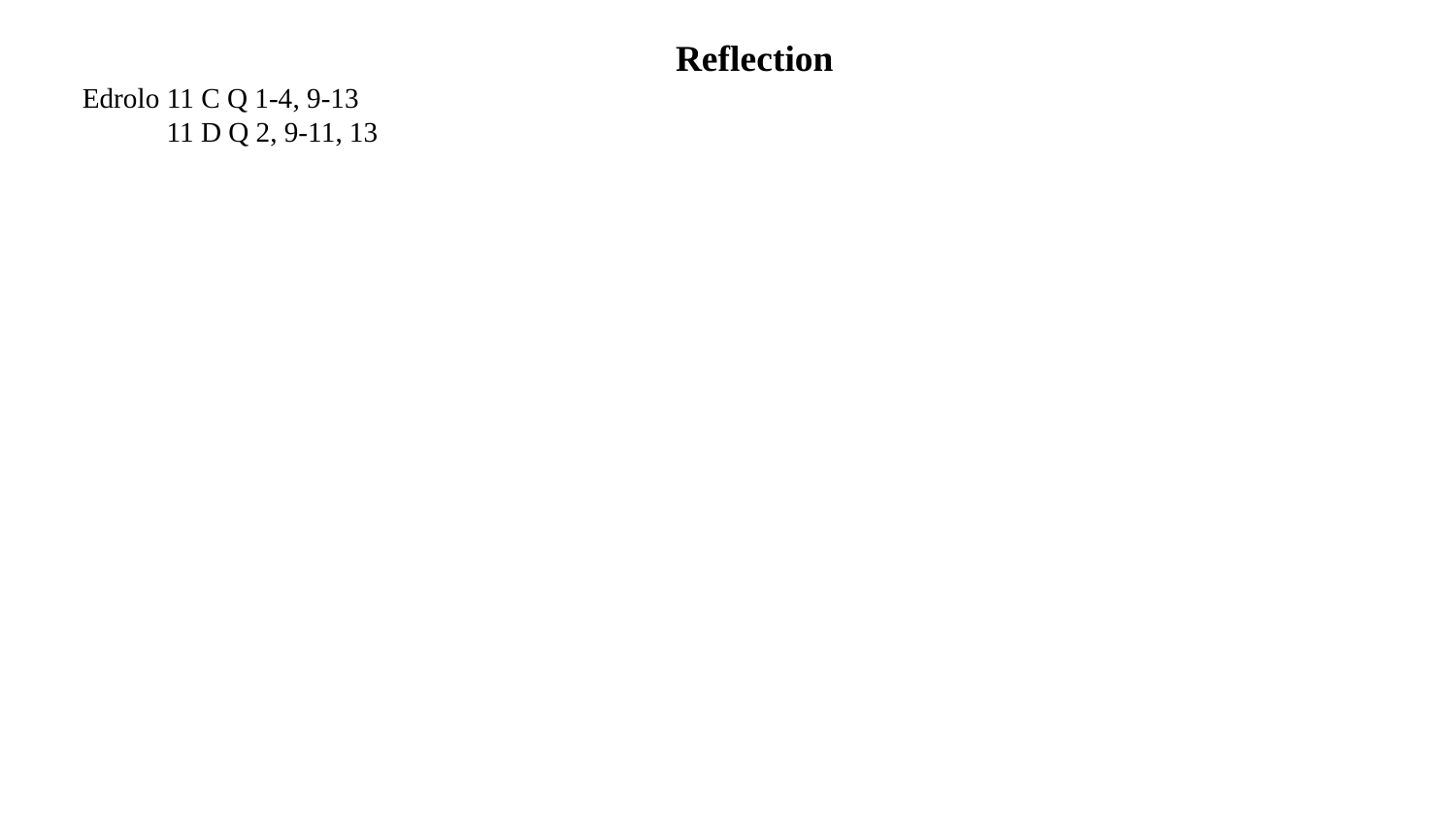

Reflection
Edrolo 11 C Q 1-4, 9-13
            11 D Q 2, 9-11, 13